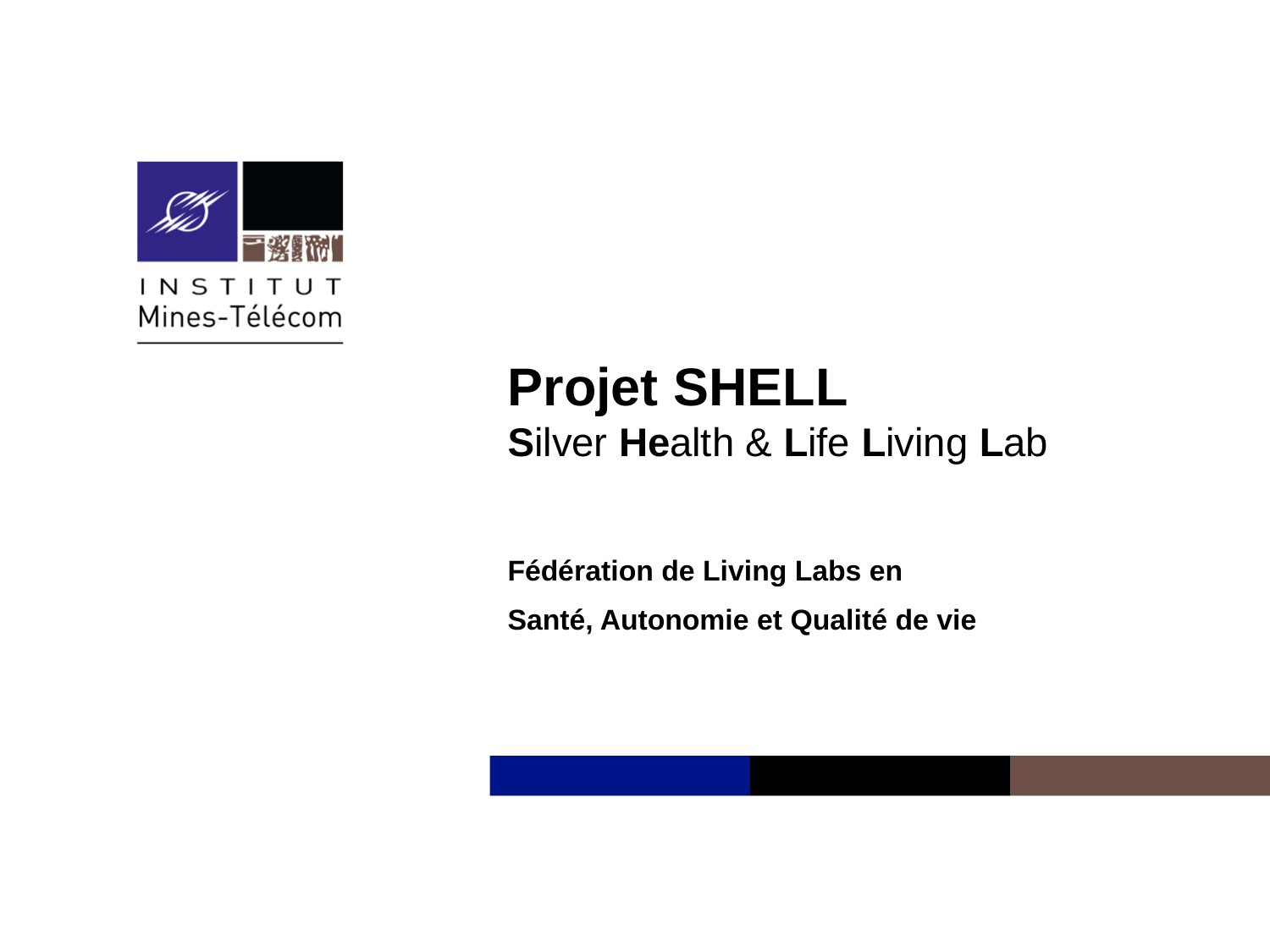

# Projet SHELL Silver Health & Life Living Lab
Fédération de Living Labs en
Santé, Autonomie et Qualité de vie